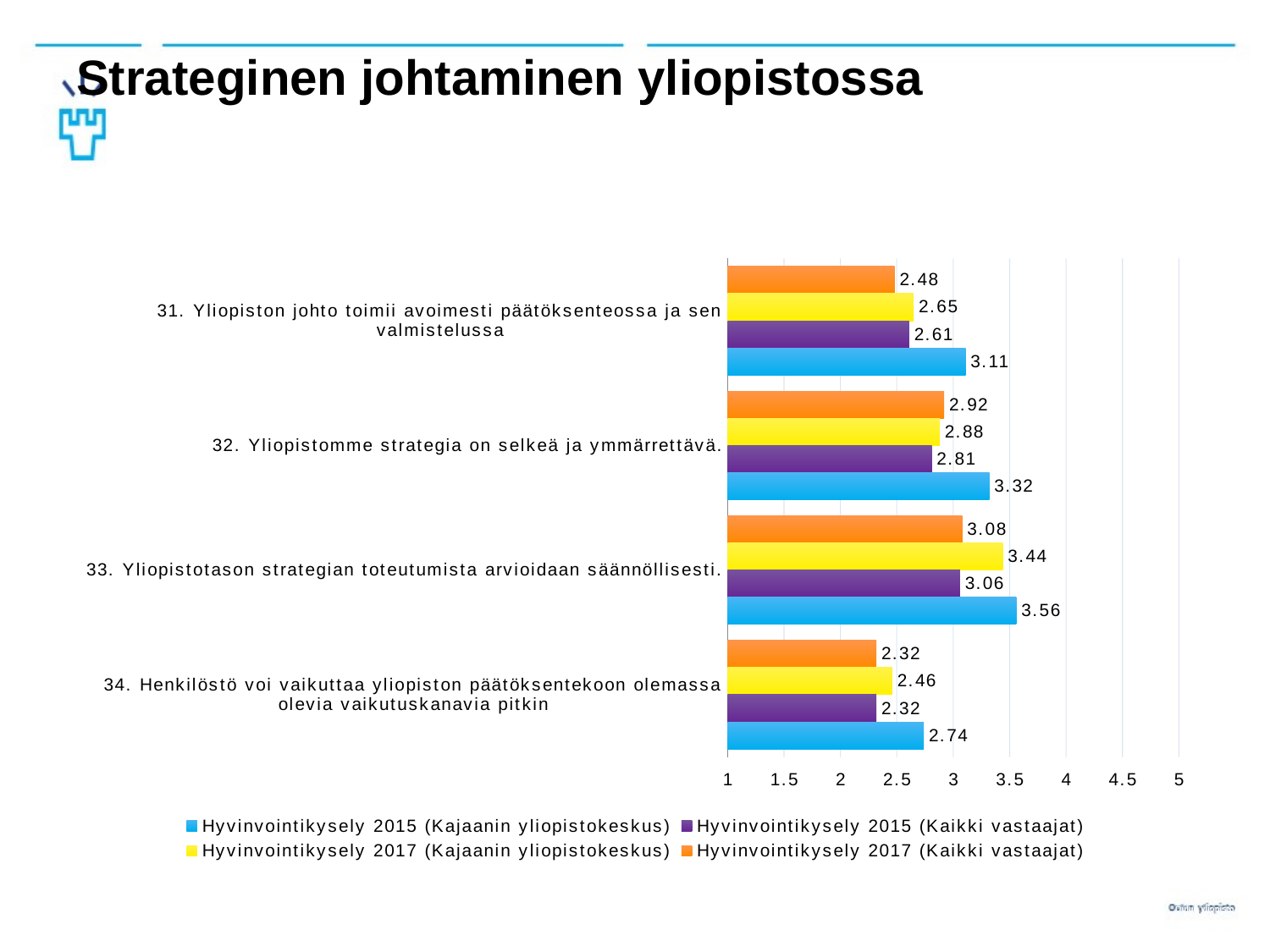

# Strateginen johtaminen yliopistossa

### Chart

| Category | Hyvinvointikysely 2017 (Kaikki vastaajat) | Hyvinvointikysely 2017 (Kajaanin yliopistokeskus) | Hyvinvointikysely 2015 (Kaikki vastaajat) | Hyvinvointikysely 2015 (Kajaanin yliopistokeskus) |
|---|---|---|---|---|
| 31. Yliopiston johto toimii avoimesti päätöksenteossa ja sen valmistelussa | 2.48 | 2.65 | 2.61 | 3.11 |
| 32. Yliopistomme strategia on selkeä ja ymmärrettävä. | 2.92 | 2.88 | 2.81 | 3.32 |
| 33. Yliopistotason strategian toteutumista arvioidaan säännöllisesti. | 3.08 | 3.44 | 3.06 | 3.56 |
| 34. Henkilöstö voi vaikuttaa yliopiston päätöksentekoon olemassa olevia vaikutuskanavia pitkin | 2.32 | 2.46 | 2.32 | 2.74 |